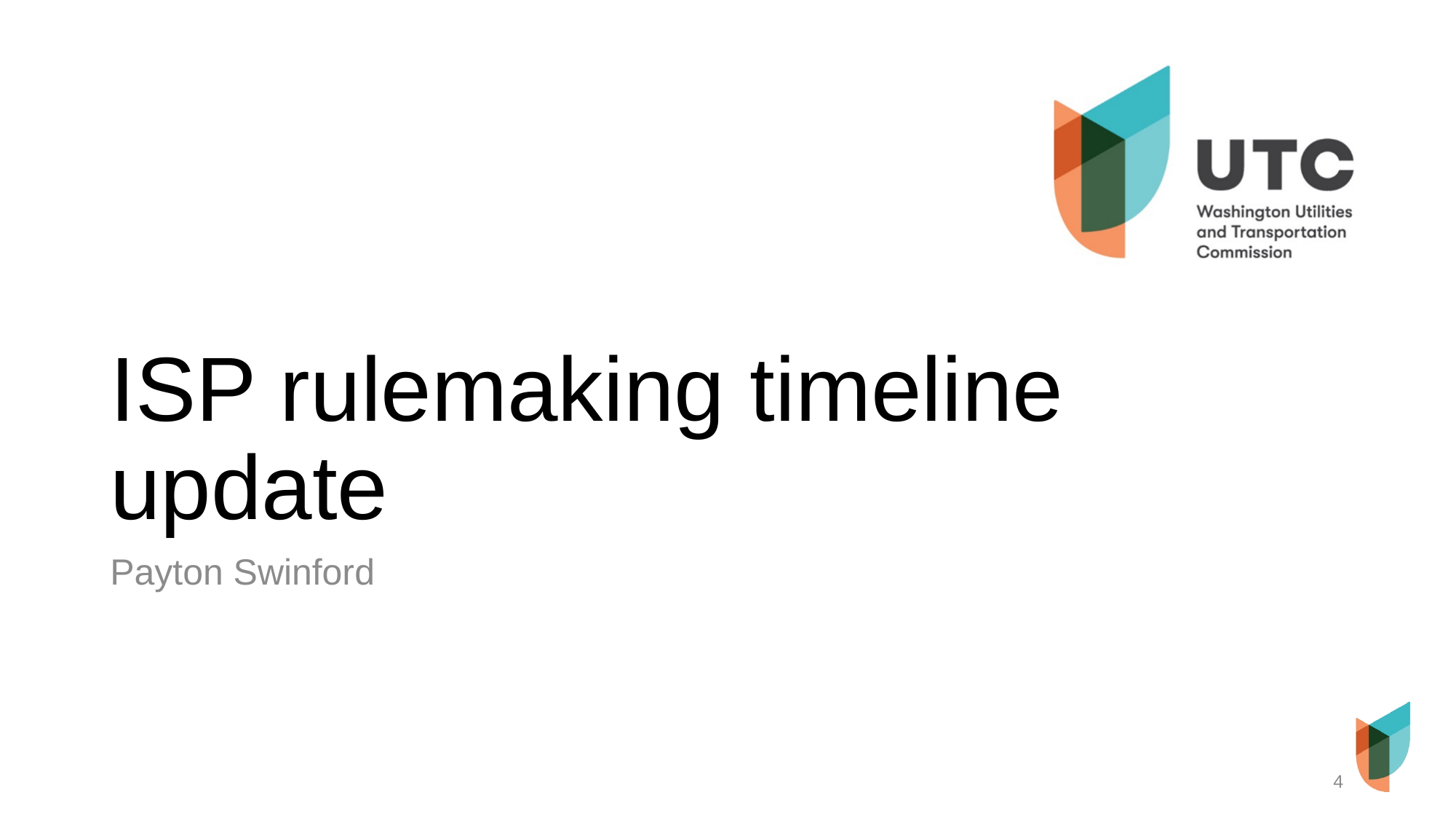

# ISP rulemaking timeline update
Payton Swinford
4